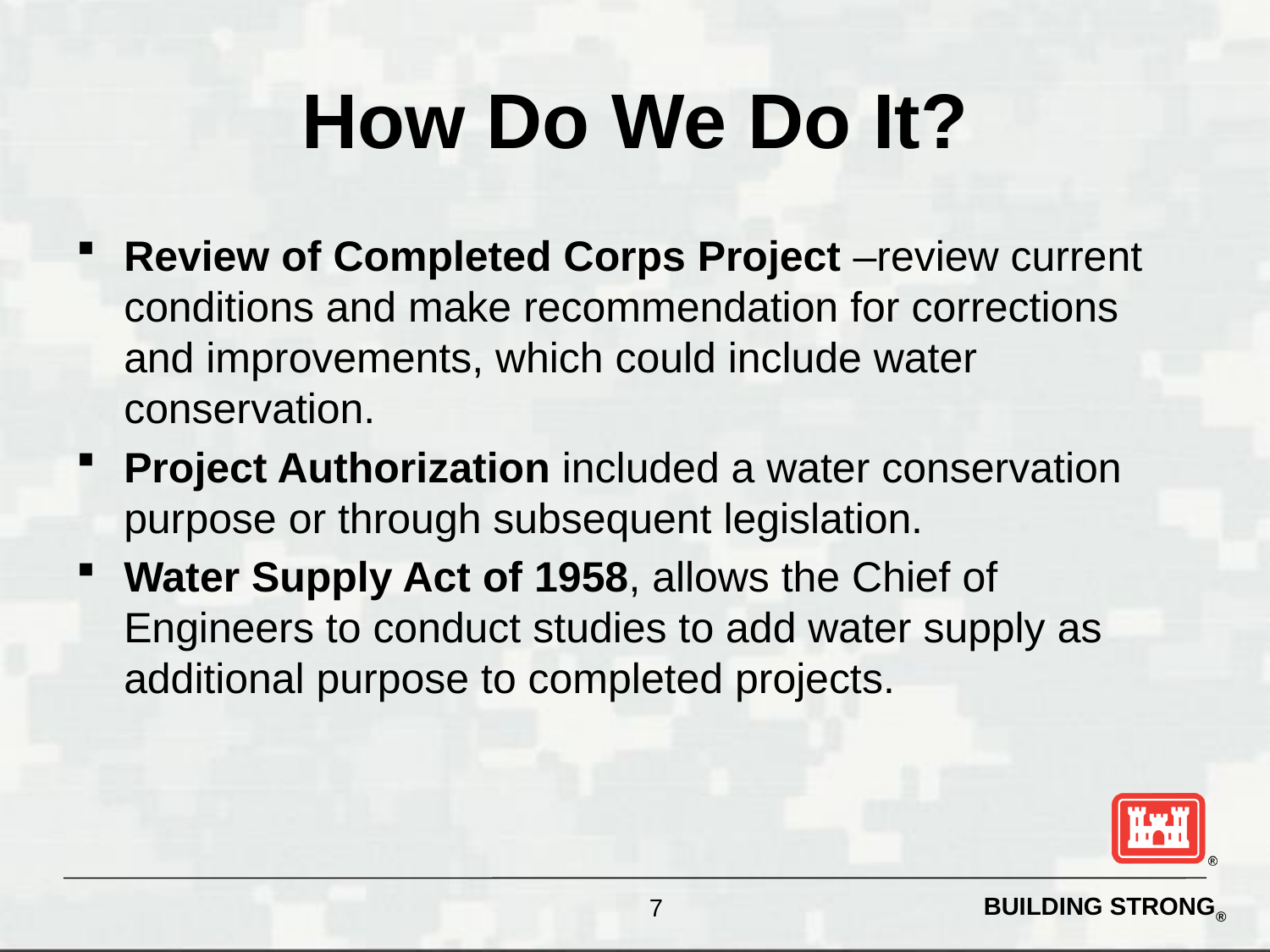

# How Do We Do It?
Review of Completed Corps Project –review current conditions and make recommendation for corrections and improvements, which could include water conservation.
Project Authorization included a water conservation purpose or through subsequent legislation.
Water Supply Act of 1958, allows the Chief of Engineers to conduct studies to add water supply as additional purpose to completed projects.

7